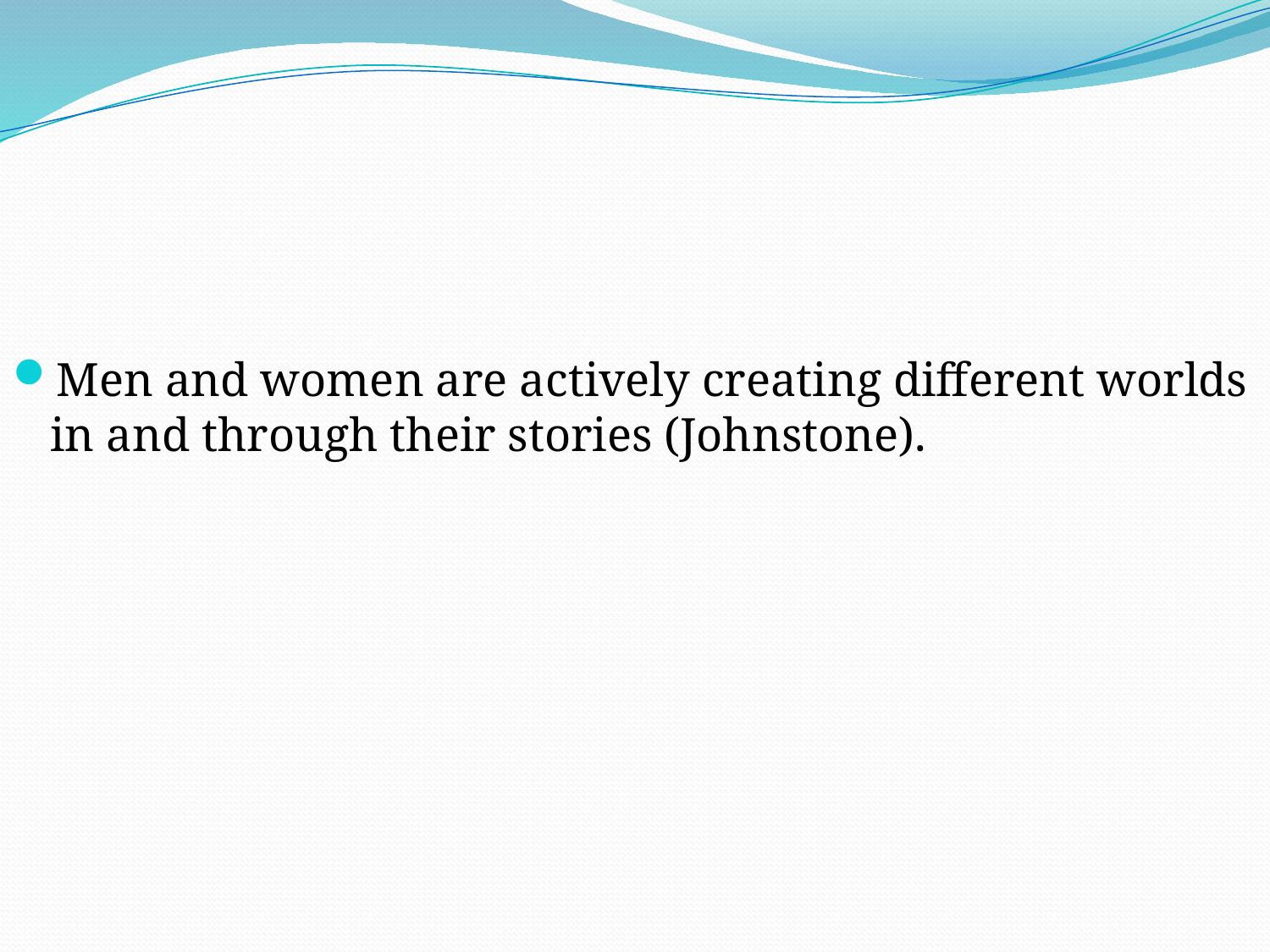

Men and women are actively creating different worlds in and through their stories (Johnstone).